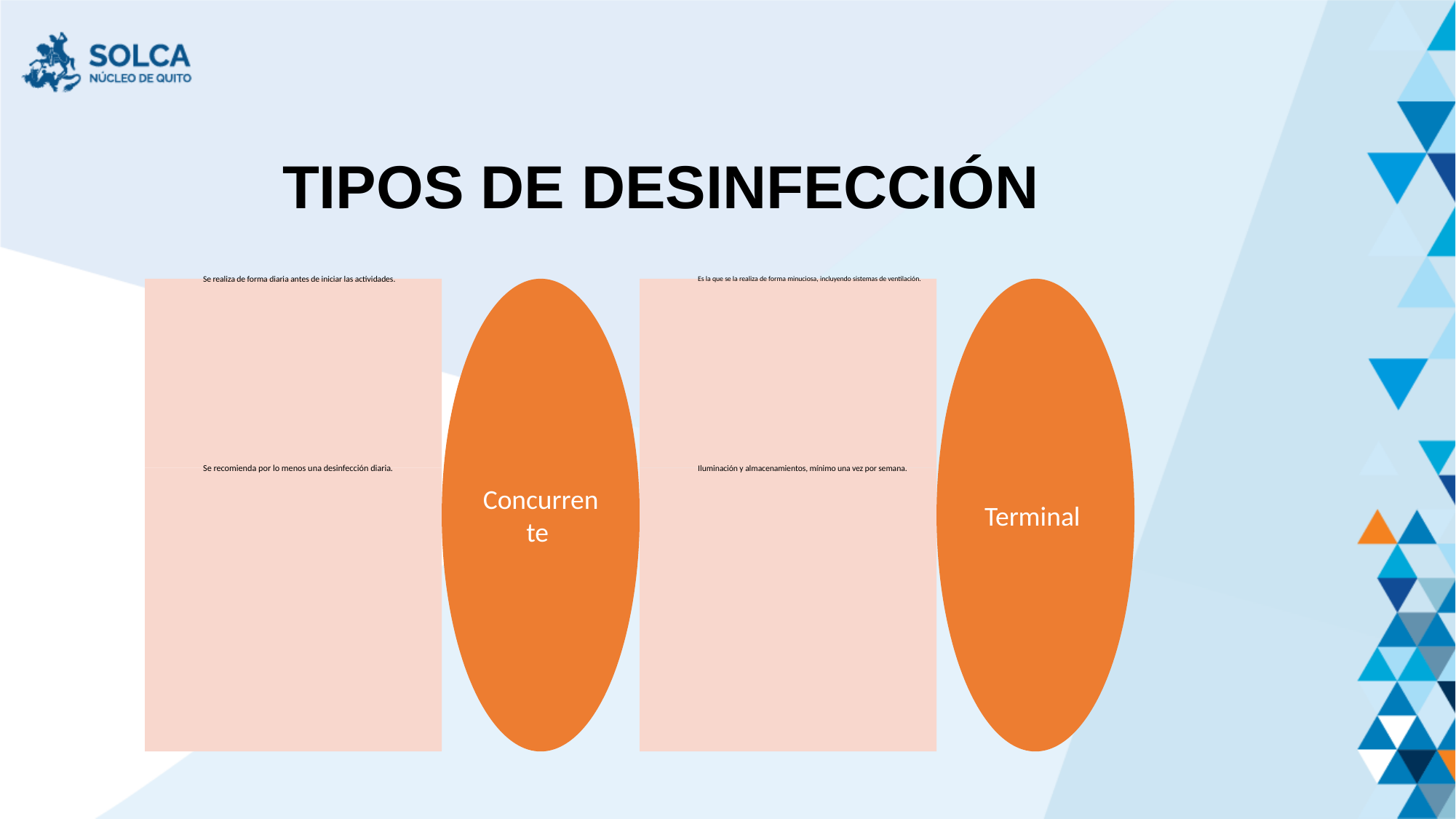

# TIPOS DE DESINFECCIÓN
Concurrente
Se realiza de forma diaria antes de iniciar las actividades.
Se recomienda por lo menos una desinfección diaria.
Terminal
Es la que se la realiza de forma minuciosa, incluyendo sistemas de ventilación.
Iluminación y almacenamientos, mínimo una vez por semana.